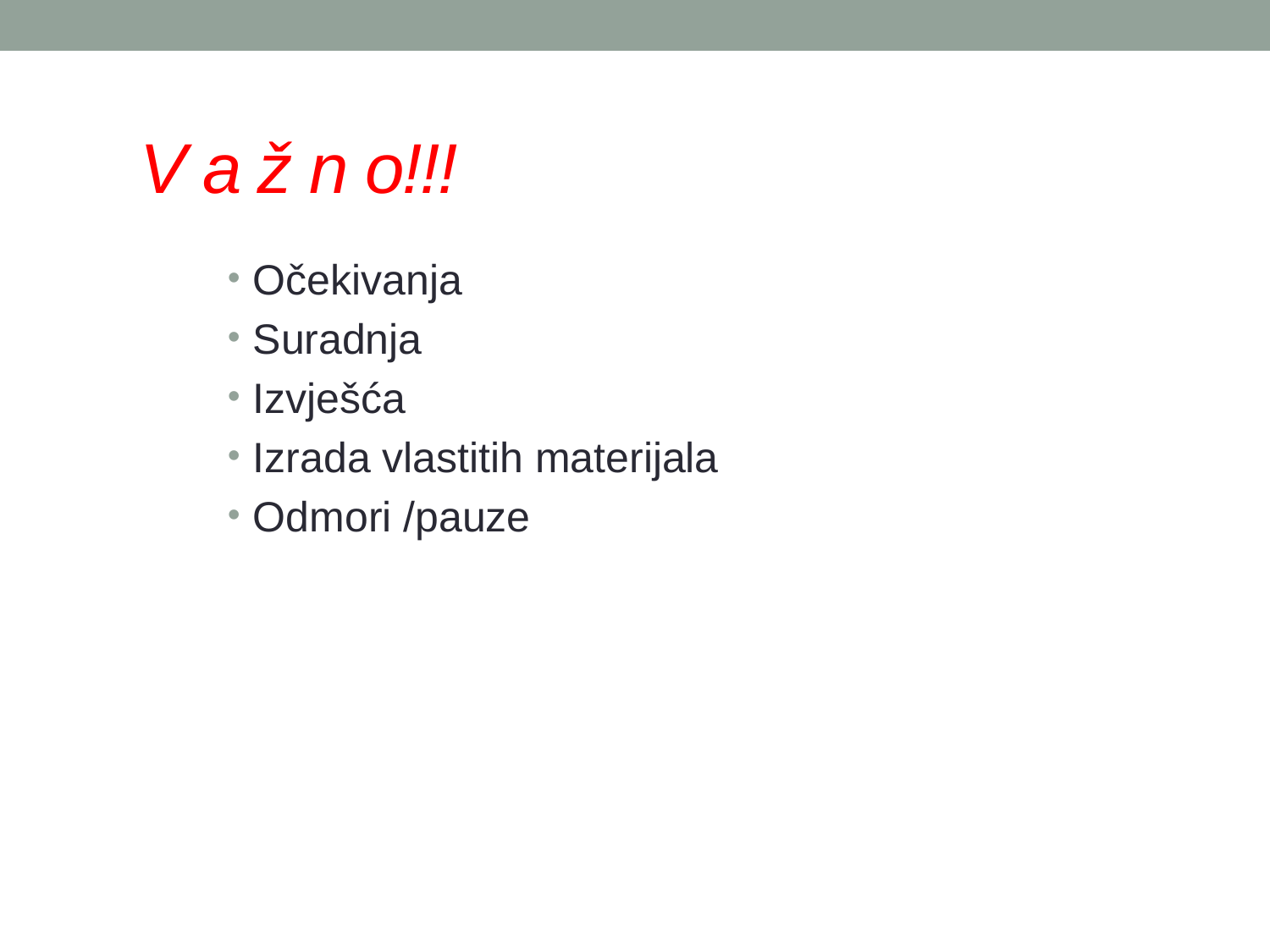

# V a ž n o!!!
Očekivanja
Suradnja
Izvješća
Izrada vlastitih materijala
Odmori /pauze